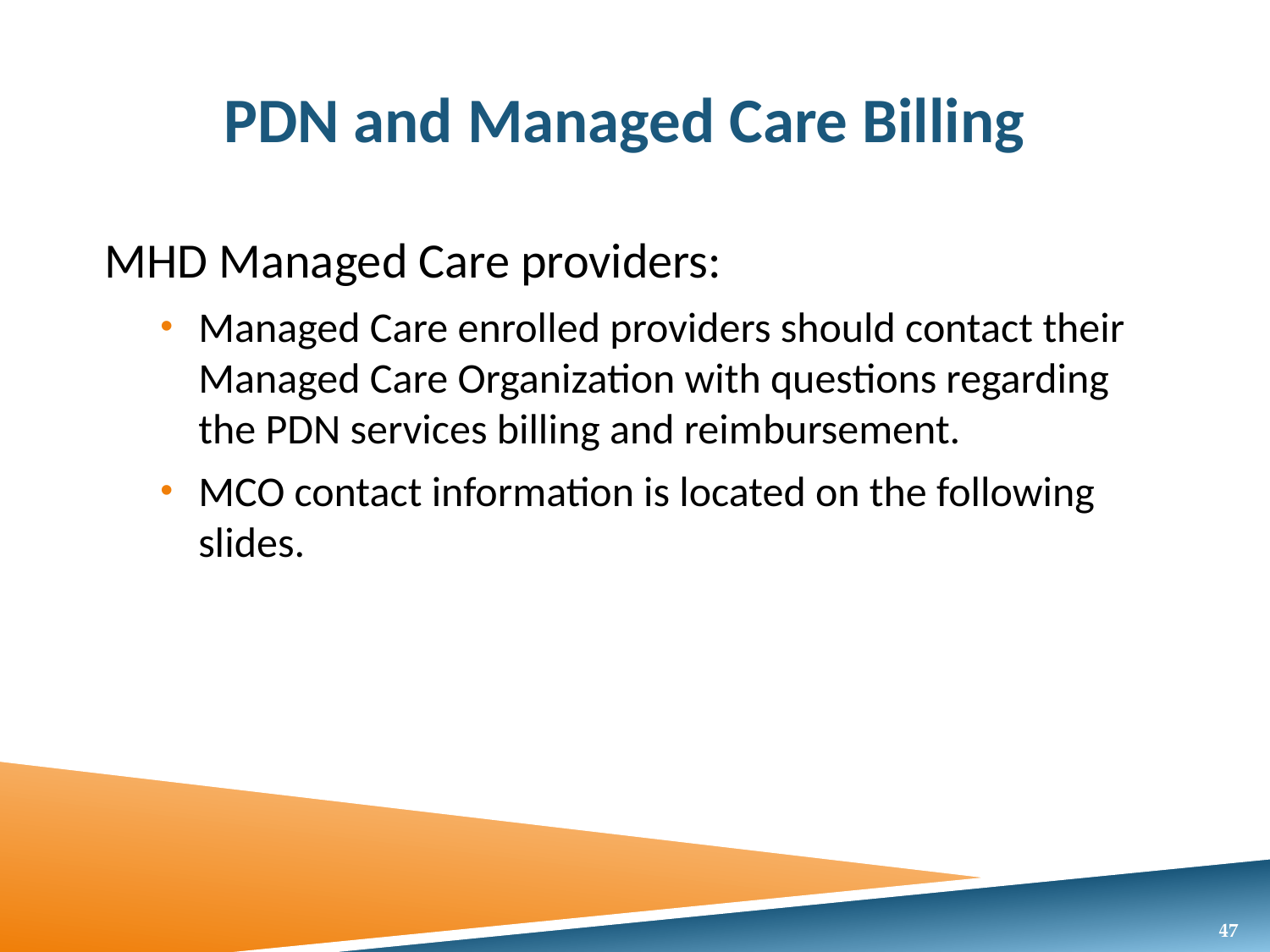

# PDN and Managed Care Billing
MHD Managed Care providers:
Managed Care enrolled providers should contact their Managed Care Organization with questions regarding the PDN services billing and reimbursement.
MCO contact information is located on the following slides.

47